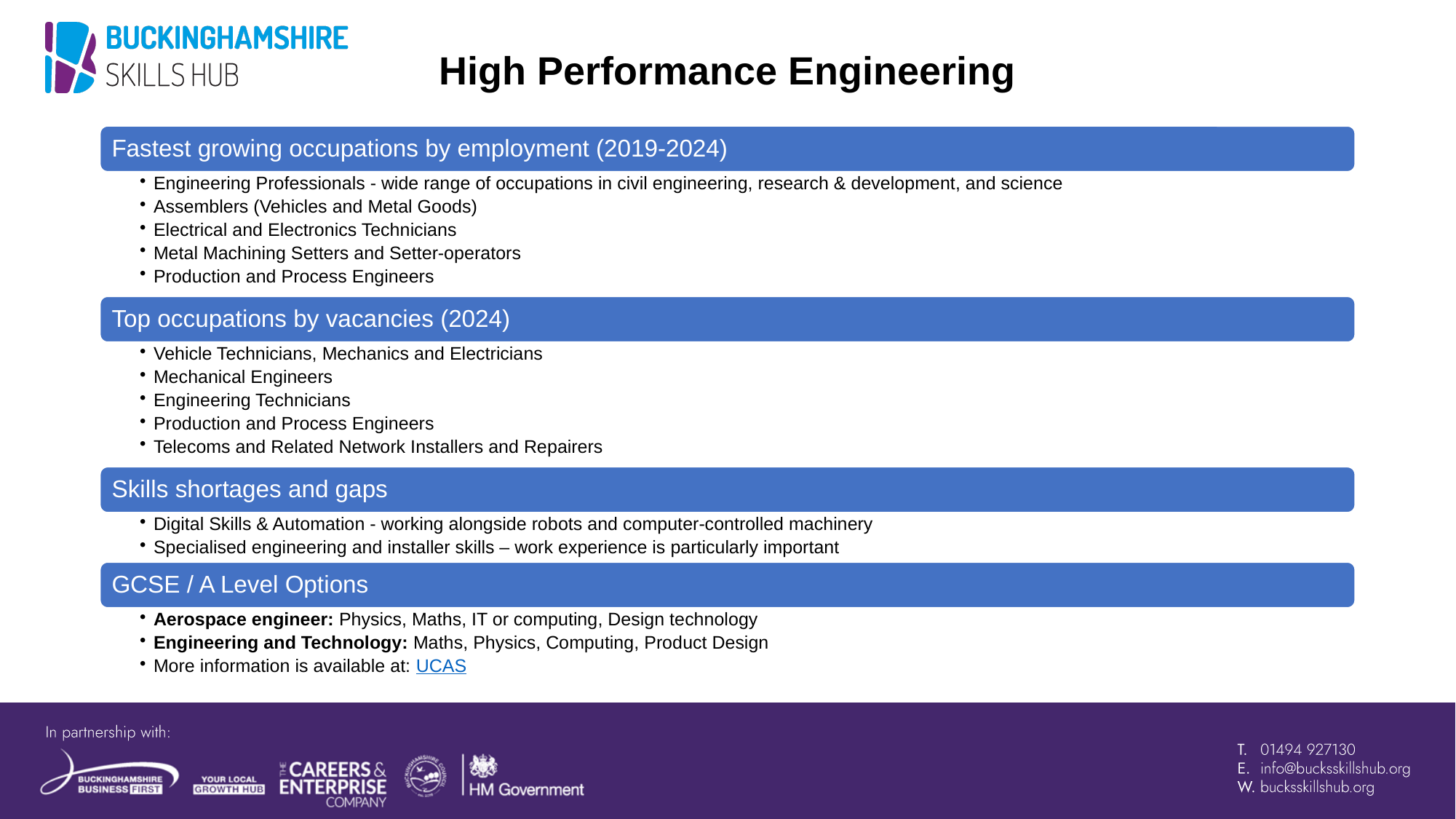

High Performance Engineering
Fastest growing occupations by employment (2019-2024)
Engineering Professionals - wide range of occupations in civil engineering, research & development, and science
Assemblers (Vehicles and Metal Goods)
Electrical and Electronics Technicians
Metal Machining Setters and Setter-operators
Production and Process Engineers
Top occupations by vacancies (2024)
Vehicle Technicians, Mechanics and Electricians
Mechanical Engineers
Engineering Technicians
Production and Process Engineers
Telecoms and Related Network Installers and Repairers
Skills shortages and gaps
Digital Skills & Automation - working alongside robots and computer-controlled machinery
Specialised engineering and installer skills – work experience is particularly important
GCSE / A Level Options
Aerospace engineer: Physics, Maths, IT or computing, Design technology
Engineering and Technology: Maths, Physics, Computing, Product Design
More information is available at: UCAS